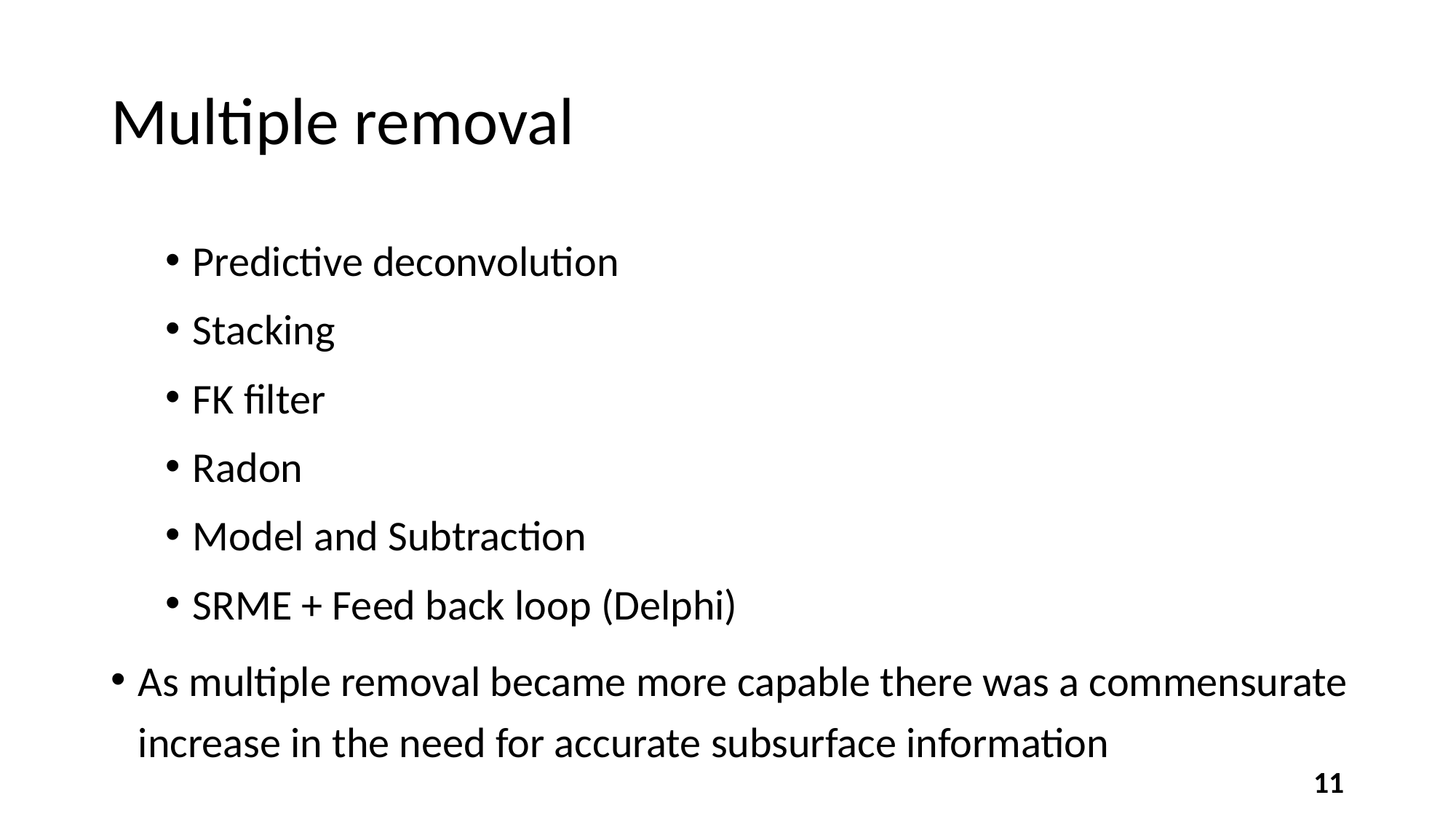

# Multiple removal
Predictive deconvolution
Stacking
FK filter
Radon
Model and Subtraction
SRME + Feed back loop (Delphi)
As multiple removal became more capable there was a commensurate increase in the need for accurate subsurface information
11